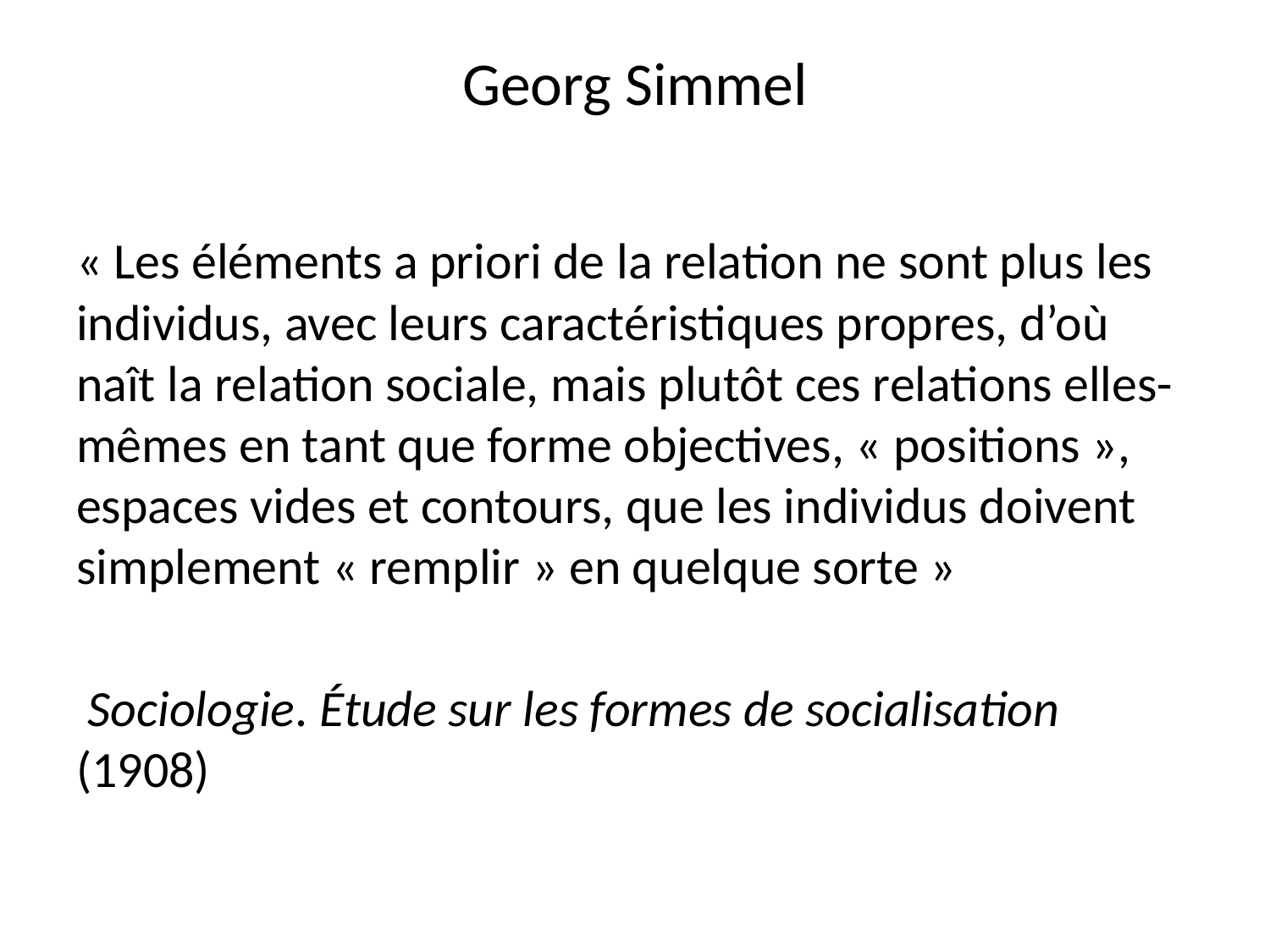

# Georg Simmel
« Les éléments a priori de la relation ne sont plus les individus, avec leurs caractéristiques propres, d’où naît la relation sociale, mais plutôt ces relations elles-mêmes en tant que forme objectives, « positions », espaces vides et contours, que les individus doivent simplement « remplir » en quelque sorte »

 Sociologie. Étude sur les formes de socialisation (1908)